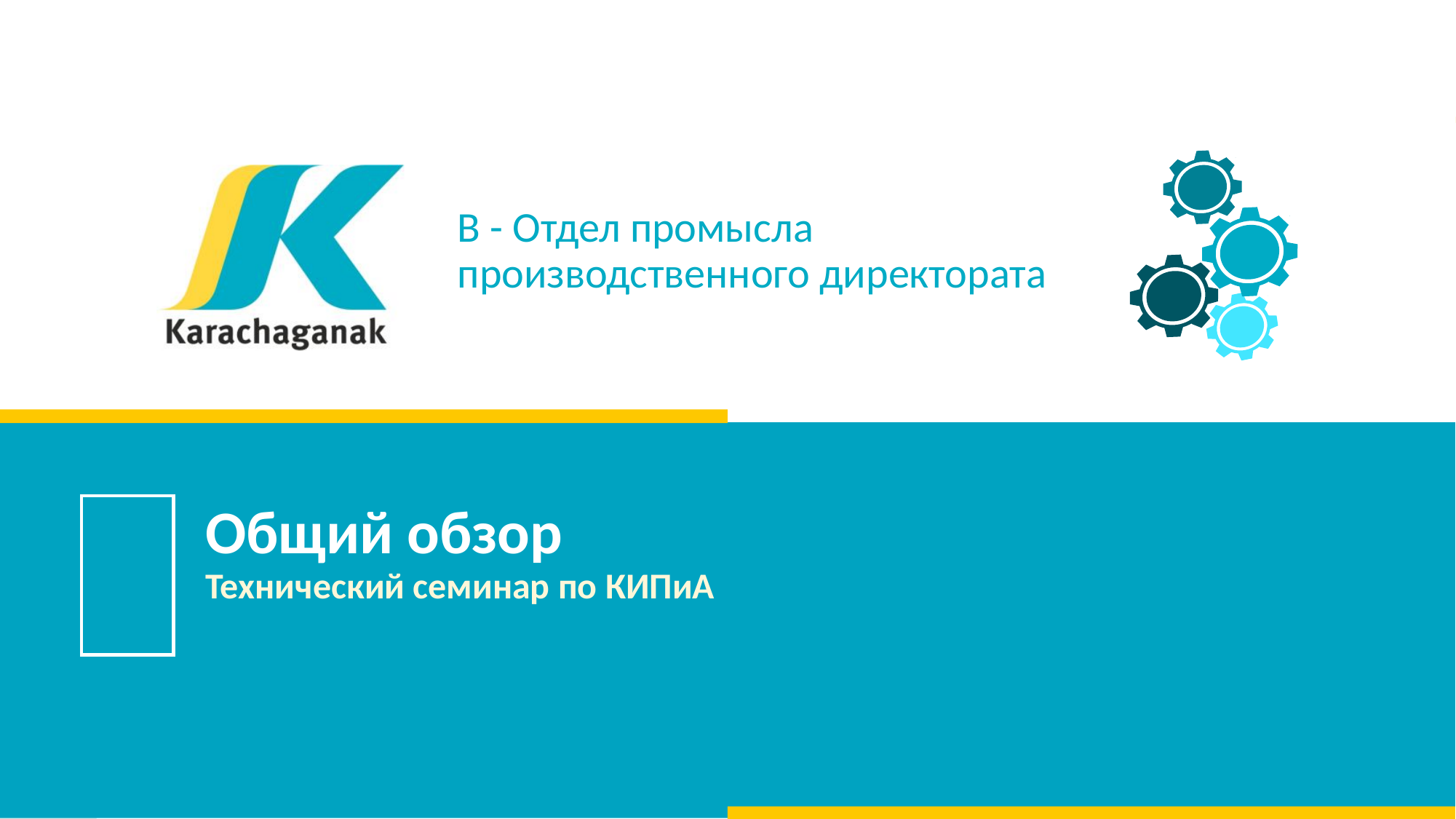

В - Отдел промысла производственного директората
# Общий обзор Технический семинар по КИПиА